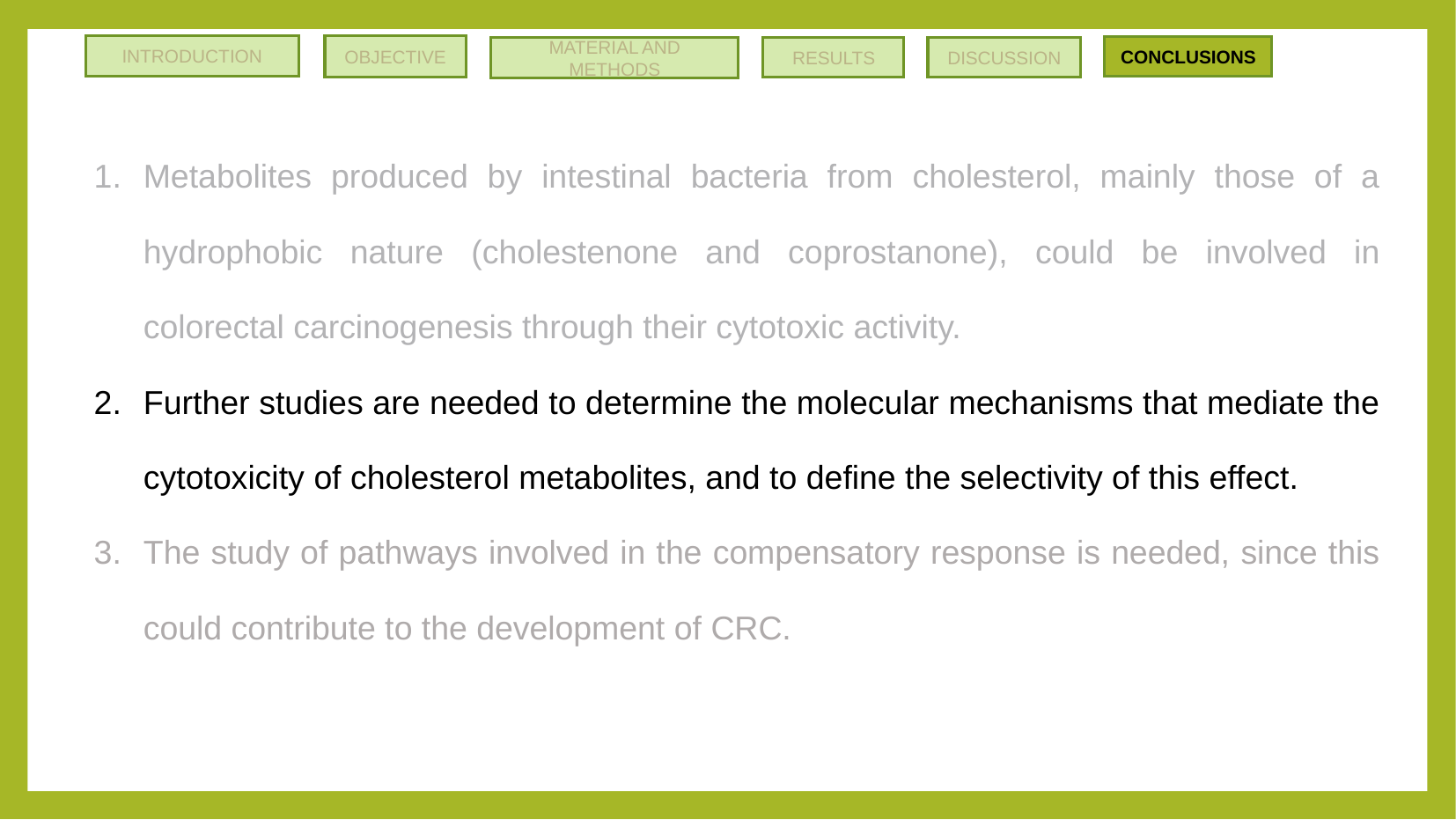

INTRODUCTION
OBJECTIVE
CONCLUSIONS
RESULTS
MATERIAL AND METHODS
DISCUSSION
Metabolites produced by intestinal bacteria from cholesterol, mainly those of a hydrophobic nature (cholestenone and coprostanone), could be involved in colorectal carcinogenesis through their cytotoxic activity.
Further studies are needed to determine the molecular mechanisms that mediate the cytotoxicity of cholesterol metabolites, and to define the selectivity of this effect.
The study of pathways involved in the compensatory response is needed, since this could contribute to the development of CRC.